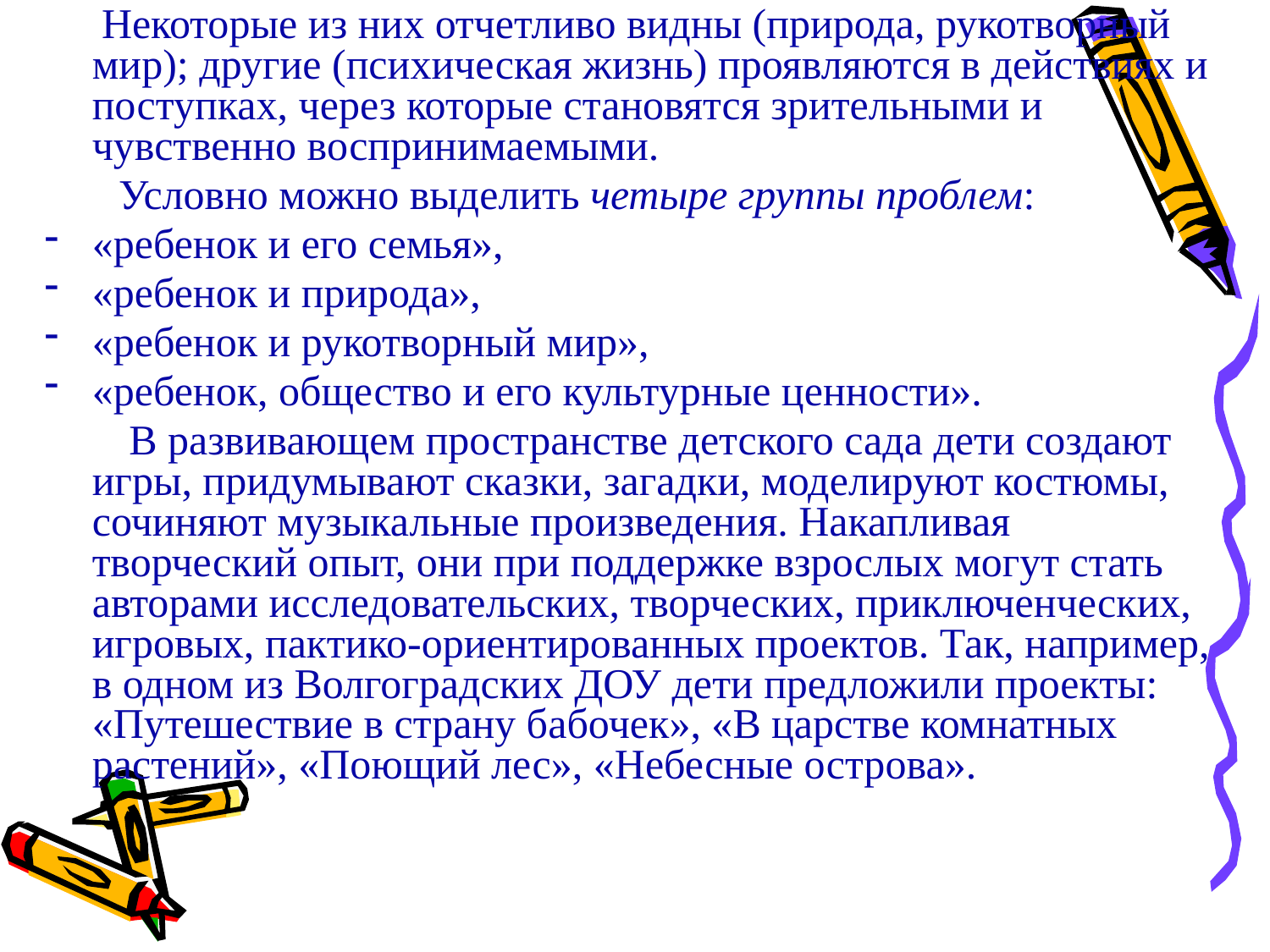

Некоторые из них отчетливо видны (природа, рукотворный мир); другие (психическая жизнь) проявляются в действиях и поступках, через которые становятся зрительными и чувственно воспринимаемыми.
       Условно можно выделить четыре группы проблем:
«ребенок и его семья»,
«ребенок и природа»,
«ребенок и рукотворный мир»,
«ребенок, общество и его культурные ценности».
        В развивающем пространстве детского сада дети создают игры, придумывают сказки, загадки, моделируют костюмы, сочиняют музыкальные произведения. Накапливая творческий опыт, они при поддержке взрослых могут стать авторами исследовательских, творческих, приключенческих, игровых, пактико-ориентированных проектов. Так, например, в одном из Волгоградских ДОУ дети предложили проекты: «Путешествие в страну бабочек», «В царстве комнатных растений», «Поющий лес», «Небесные острова».
#